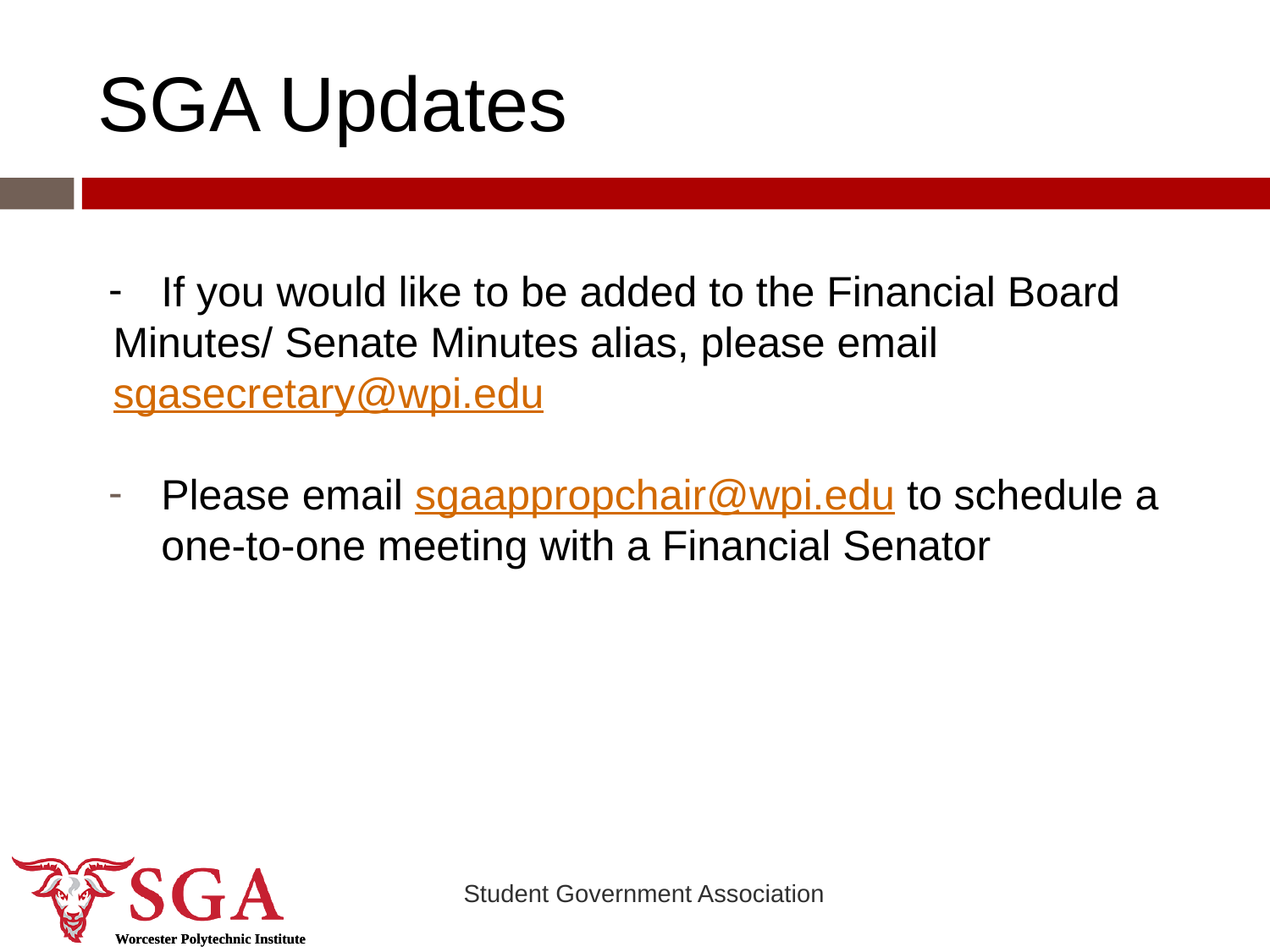

# SGA Updates

If you would like to be added to the Financial Board
Minutes/ Senate Minutes alias, please email
sgasecretary@wpi.edu

Please email sgaappropchair@wpi.edu to schedule a
one-to-one meeting with a Financial Senator
Student Government Association